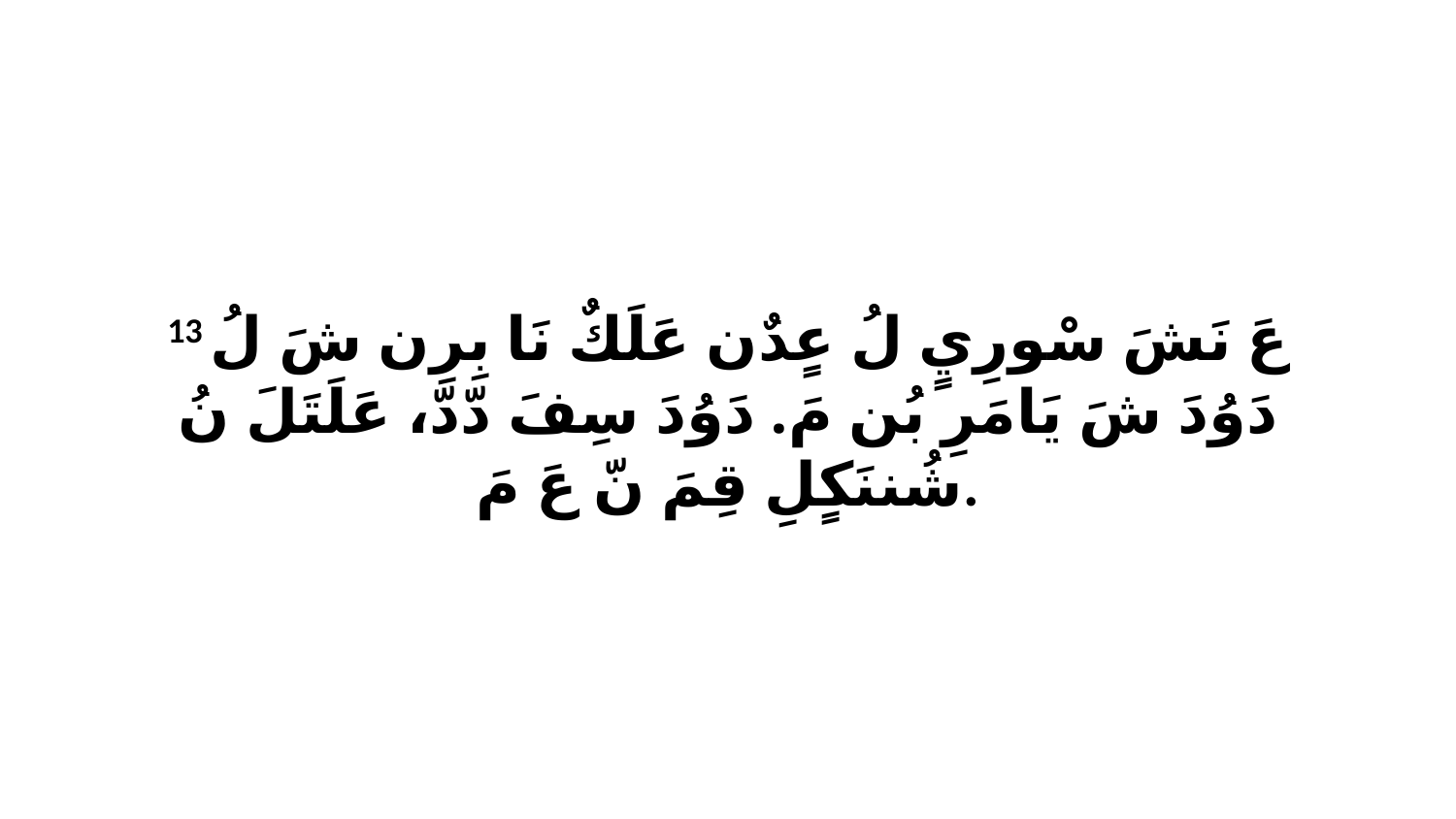

13 عَ نَشَ سْورِيٍ لُ عٍدٌن عَلَكٌ نَا بِرِن شَ لُ دَوُدَ شَ يَامَرِ بُن مَ. دَوُدَ سِفَ دّدّ، عَلَتَلَ نُ شُننَكٍلِ قِمَ نّ عَ مَ.